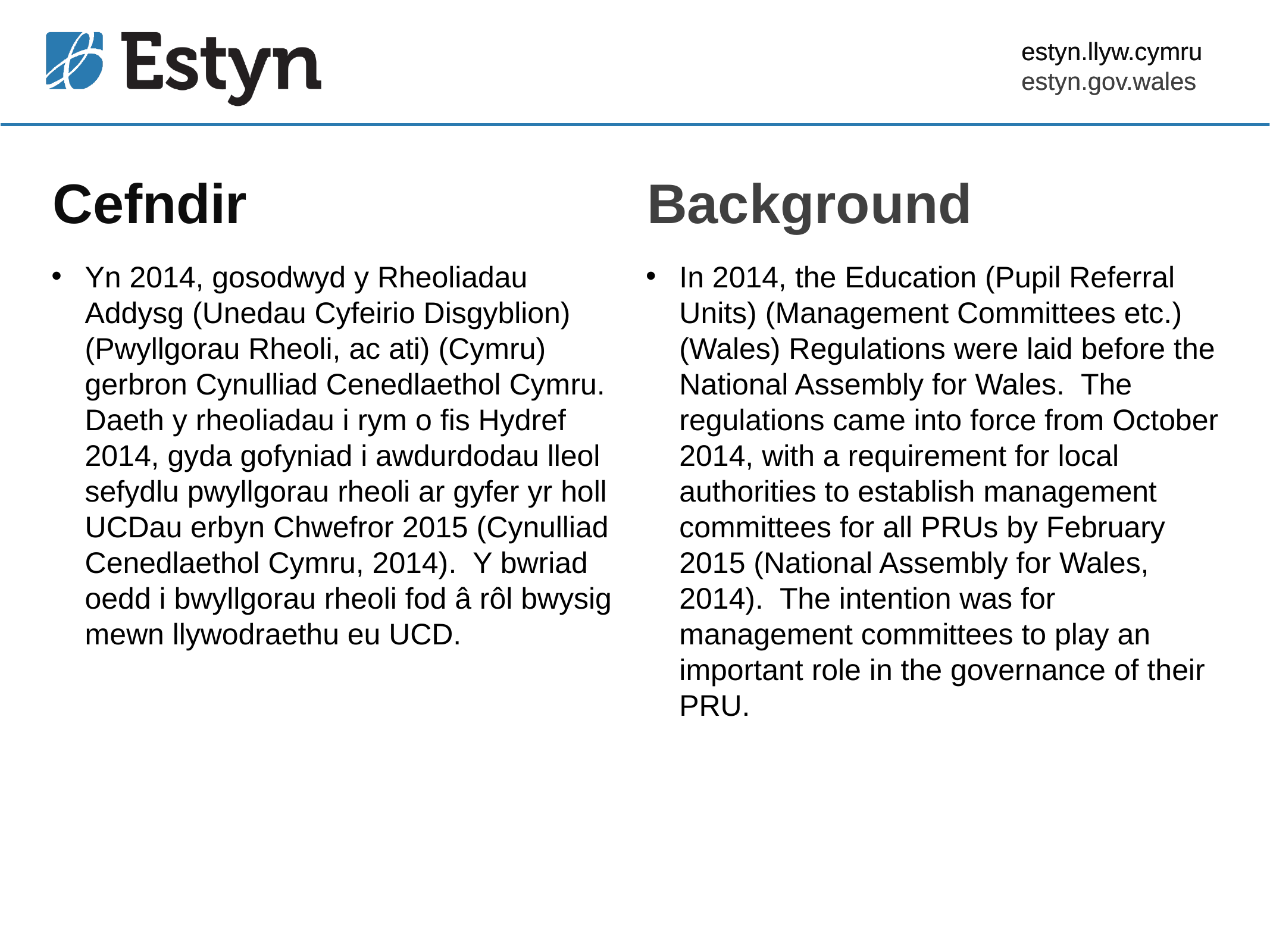

estyn.llyw.cymru
estyn.gov.wales
# Cefndir
Background
Yn 2014, gosodwyd y Rheoliadau Addysg (Unedau Cyfeirio Disgyblion) (Pwyllgorau Rheoli, ac ati) (Cymru) gerbron Cynulliad Cenedlaethol Cymru.  Daeth y rheoliadau i rym o fis Hydref  2014, gyda gofyniad i awdurdodau lleol sefydlu pwyllgorau rheoli ar gyfer yr holl UCDau erbyn Chwefror 2015 (Cynulliad Cenedlaethol Cymru, 2014).  Y bwriad oedd i bwyllgorau rheoli fod â rôl bwysig mewn llywodraethu eu UCD.

In 2014, the Education (Pupil Referral Units) (Management Committees etc.) (Wales) Regulations were laid before the National Assembly for Wales.  The regulations came into force from October 2014, with a requirement for local authorities to establish management committees for all PRUs by February 2015 (National Assembly for Wales, 2014).  The intention was for management committees to play an important role in the governance of their PRU.